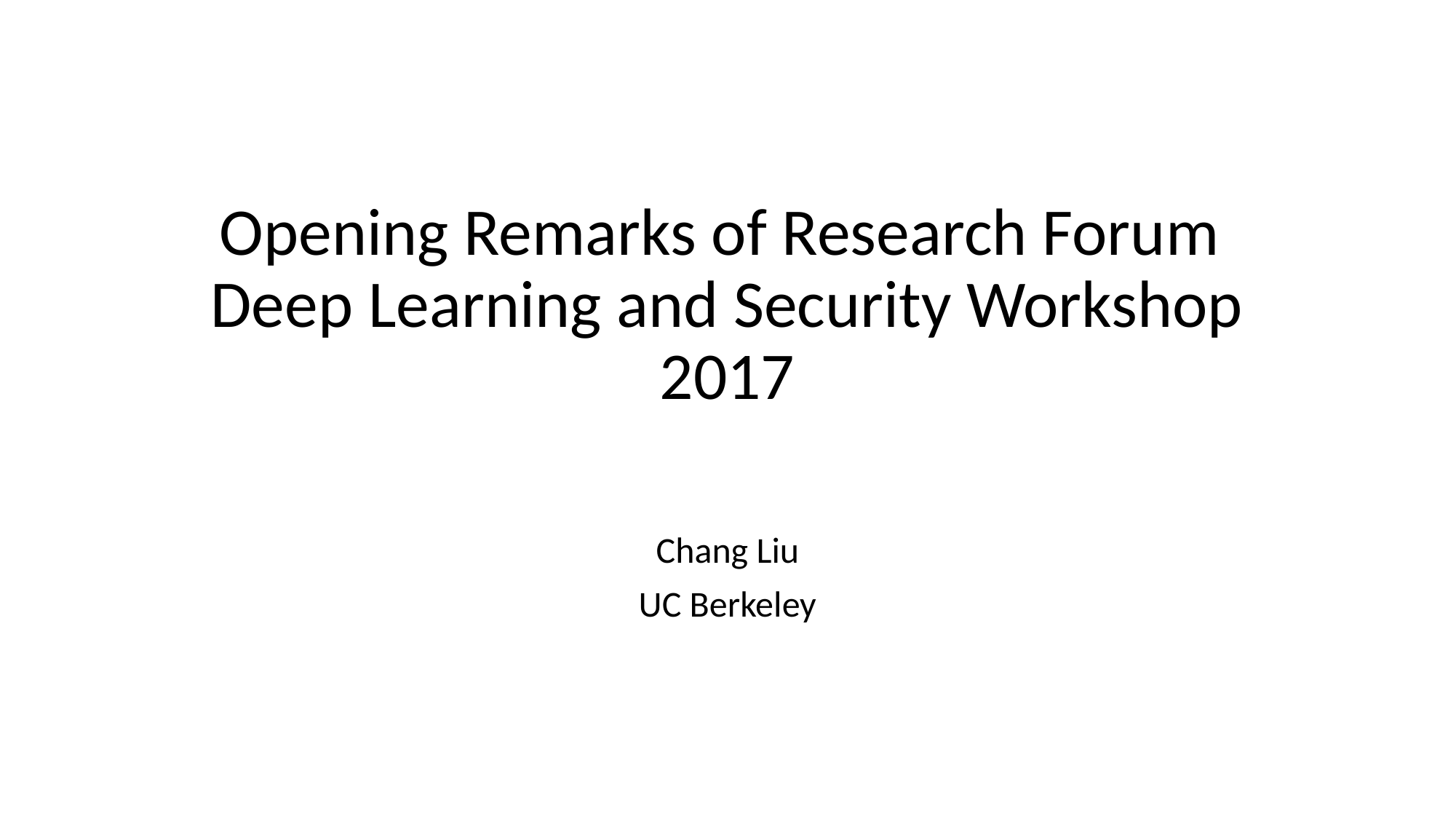

# Opening Remarks of Research Forum Deep Learning and Security Workshop 2017
Chang Liu
UC Berkeley